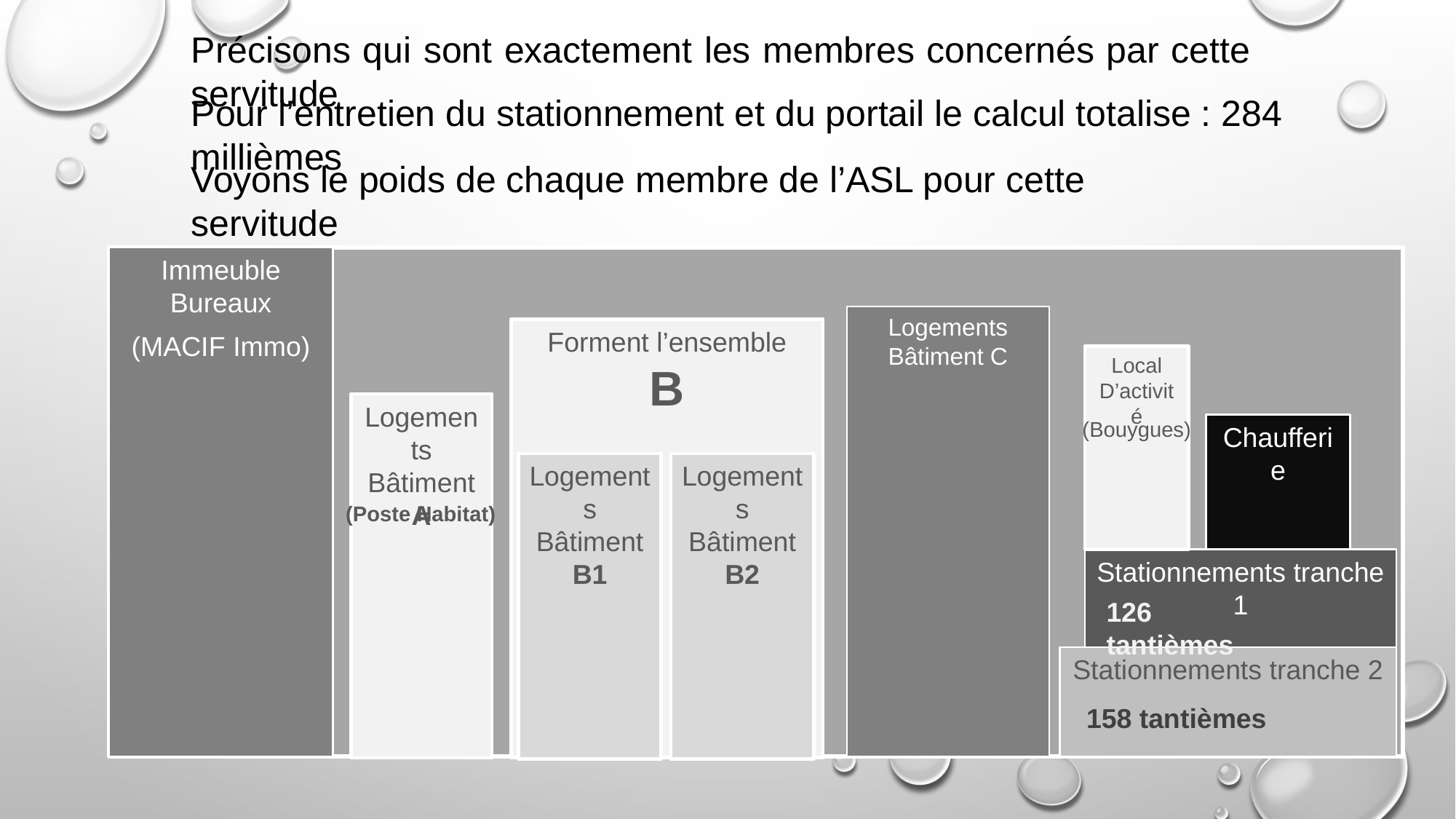

Précisons qui sont exactement les membres concernés par cette servitude
Pour l’entretien du stationnement et du portail le calcul totalise : 284 millièmes
Voyons le poids de chaque membre de l’ASL pour cette servitude

Immeuble
Bureaux
Logements
Bâtiment C
Forment l’ensemble
B

(MACIF Immo)
Local
D’activité
Logements
Bâtiment A
(Bouygues)
Chaufferie
Logements
Bâtiment B1
Logements
Bâtiment B2
(Poste Habitat)
Stationnements tranche 1
126 tantièmes
Stationnements tranche 2
158 tantièmes